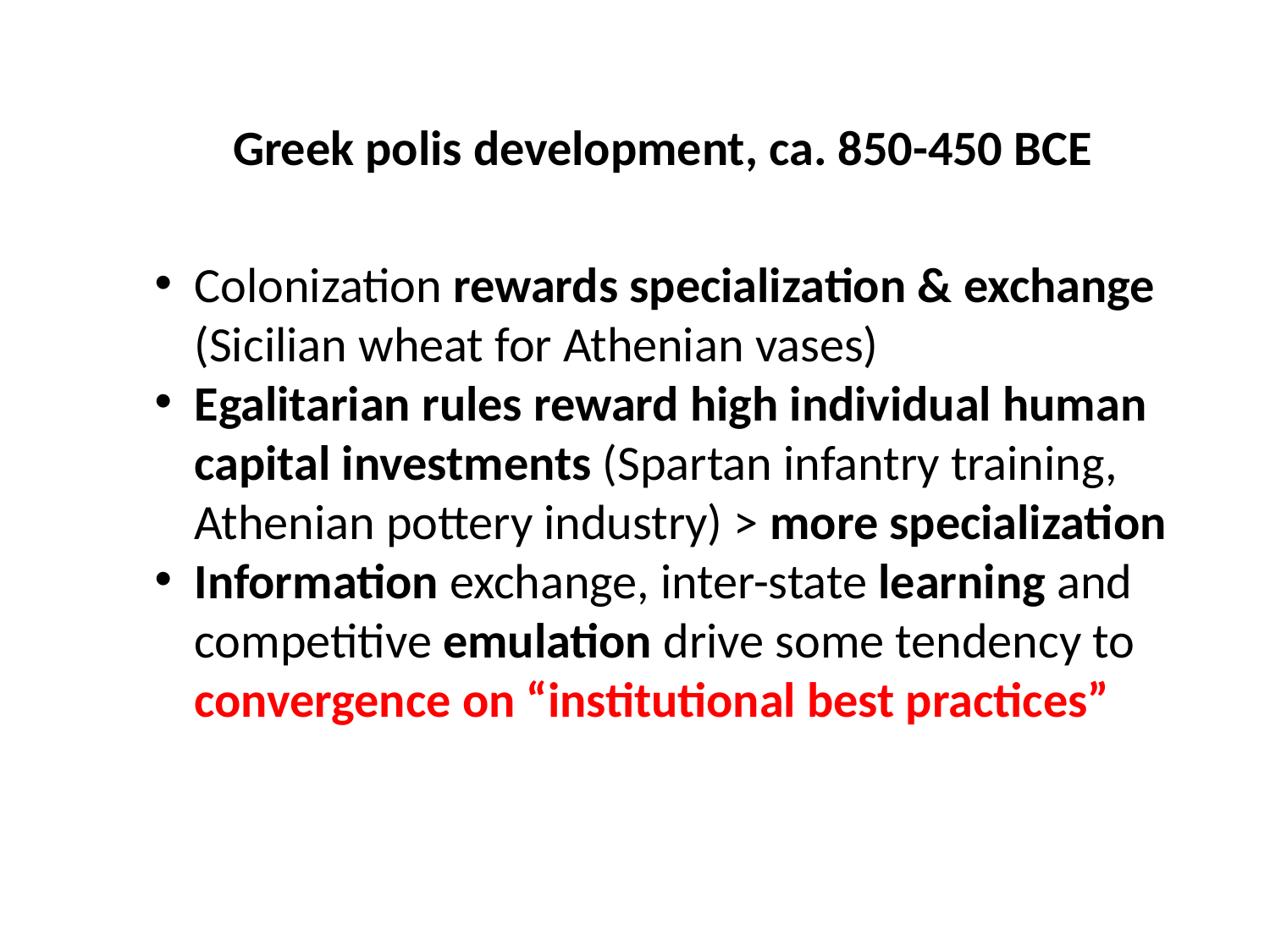

Greek polis development, ca. 850-450 BCE
Colonization rewards specialization & exchange  (Sicilian wheat for Athenian vases)
Egalitarian rules reward high individual human capital investments (Spartan infantry training, Athenian pottery industry) > more specialization
Information exchange, inter-state learning and competitive emulation drive some tendency to convergence on “institutional best practices”